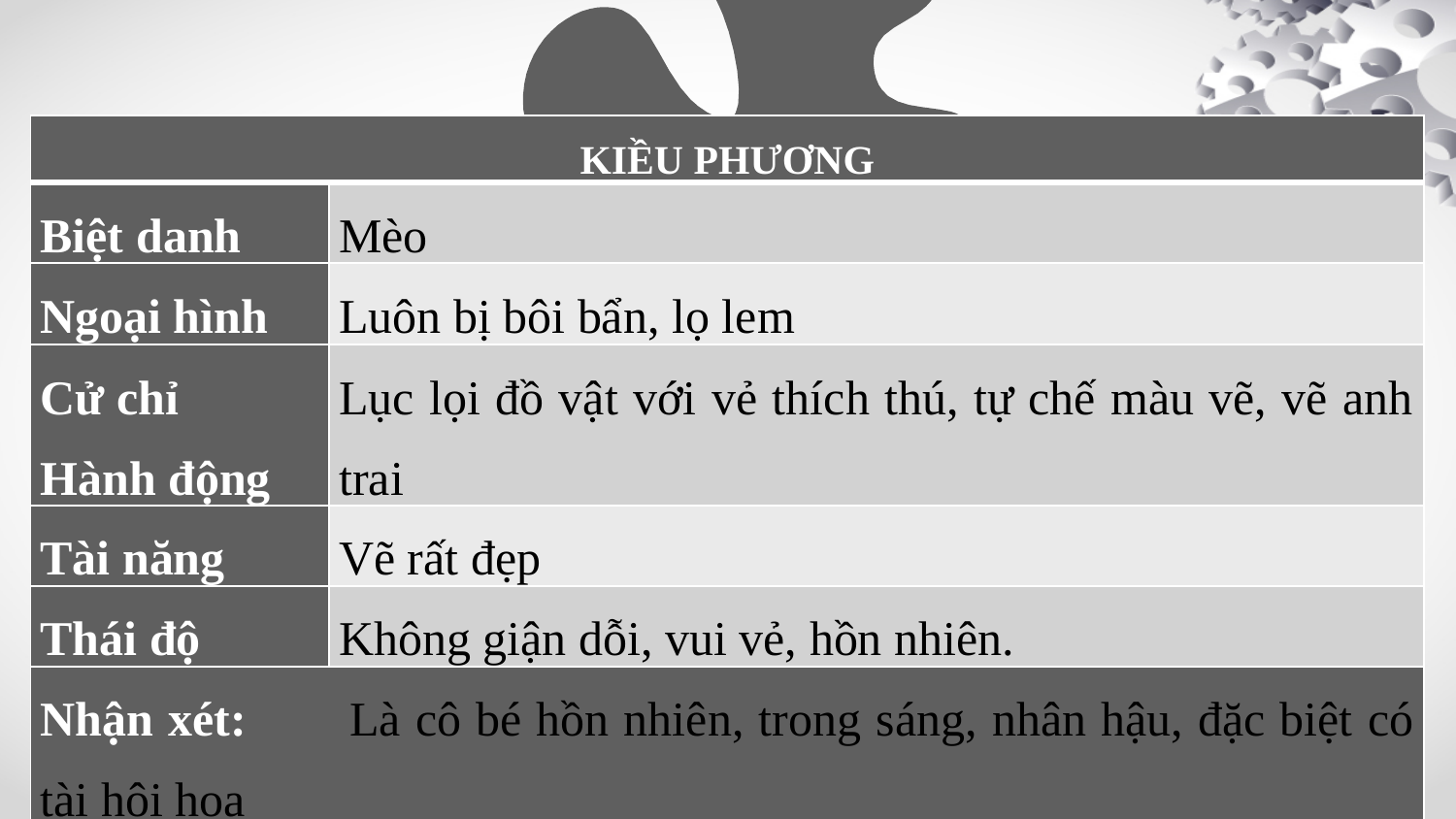

| KIỀU PHƯƠNG |  |
| --- | --- |
| Biệt danh | Mèo |
| Ngoại hình | Luôn bị bôi bẩn, lọ lem |
| Cử chỉ Hành động | Lục lọi đồ vật với vẻ thích thú, tự chế màu vẽ, vẽ anh trai |
| Tài năng | Vẽ rất đẹp |
| Thái độ | Không giận dỗi, vui vẻ, hồn nhiên. |
| Nhận xét: Là cô bé hồn nhiên, trong sáng, nhân hậu, đặc biệt có tài hội họa |  |